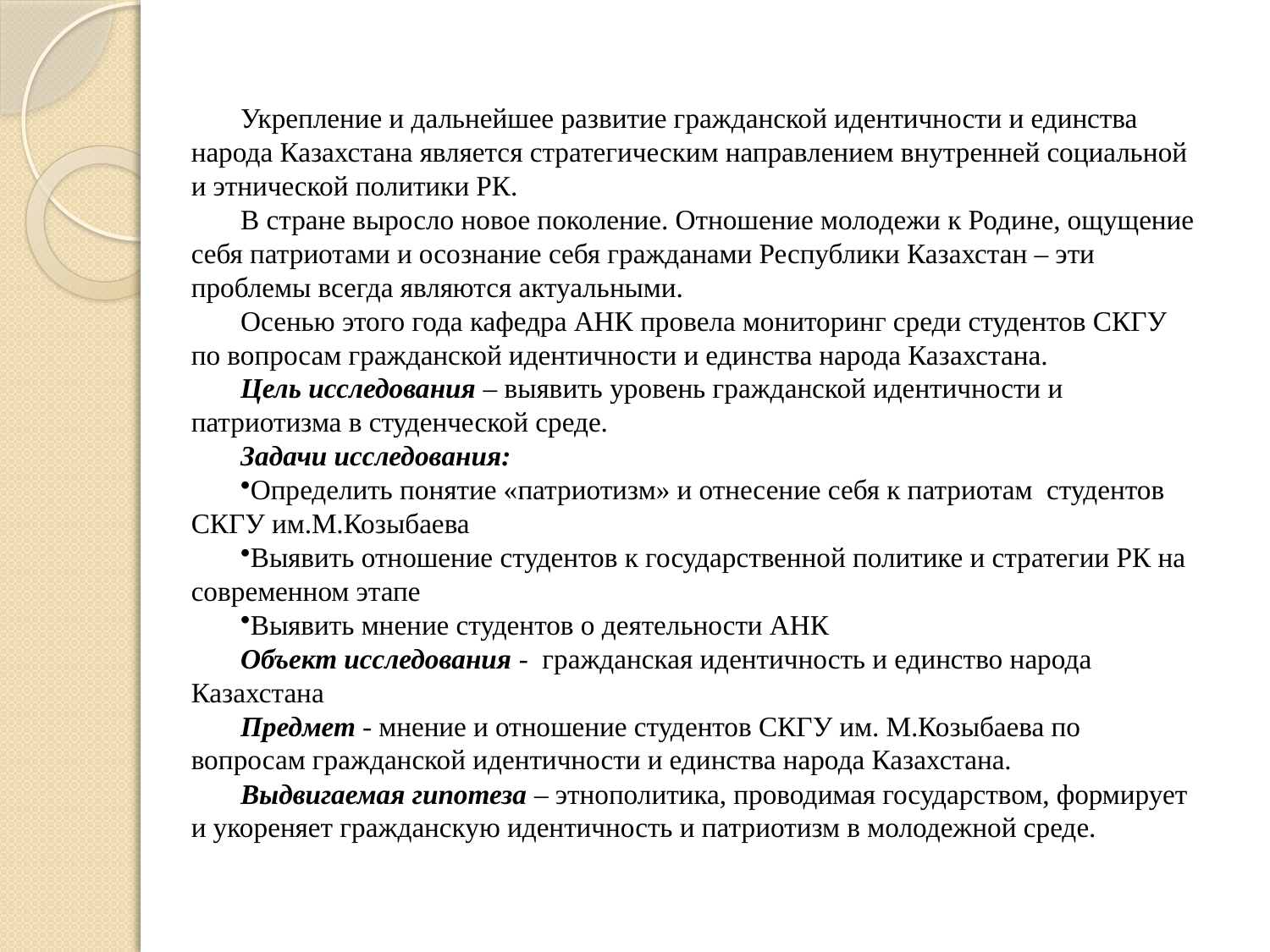

Укрепление и дальнейшее развитие гражданской идентичности и единства народа Казахстана является стратегическим направлением внутренней социальной и этнической политики РК.
В стране выросло новое поколение. Отношение молодежи к Родине, ощущение себя патриотами и осознание себя гражданами Республики Казахстан – эти проблемы всегда являются актуальными.
Осенью этого года кафедра АНК провела мониторинг среди студентов СКГУ по вопросам гражданской идентичности и единства народа Казахстана.
Цель исследования – выявить уровень гражданской идентичности и патриотизма в студенческой среде.
Задачи исследования:
Определить понятие «патриотизм» и отнесение себя к патриотам  студентов СКГУ им.М.Козыбаева
Выявить отношение студентов к государственной политике и стратегии РК на современном этапе
Выявить мнение студентов о деятельности АНК
Объект исследования -  гражданская идентичность и единство народа Казахстана
Предмет - мнение и отношение студентов СКГУ им. М.Козыбаева по вопросам гражданской идентичности и единства народа Казахстана.
Выдвигаемая гипотеза – этнополитика, проводимая государством, формирует и укореняет гражданскую идентичность и патриотизм в молодежной среде.